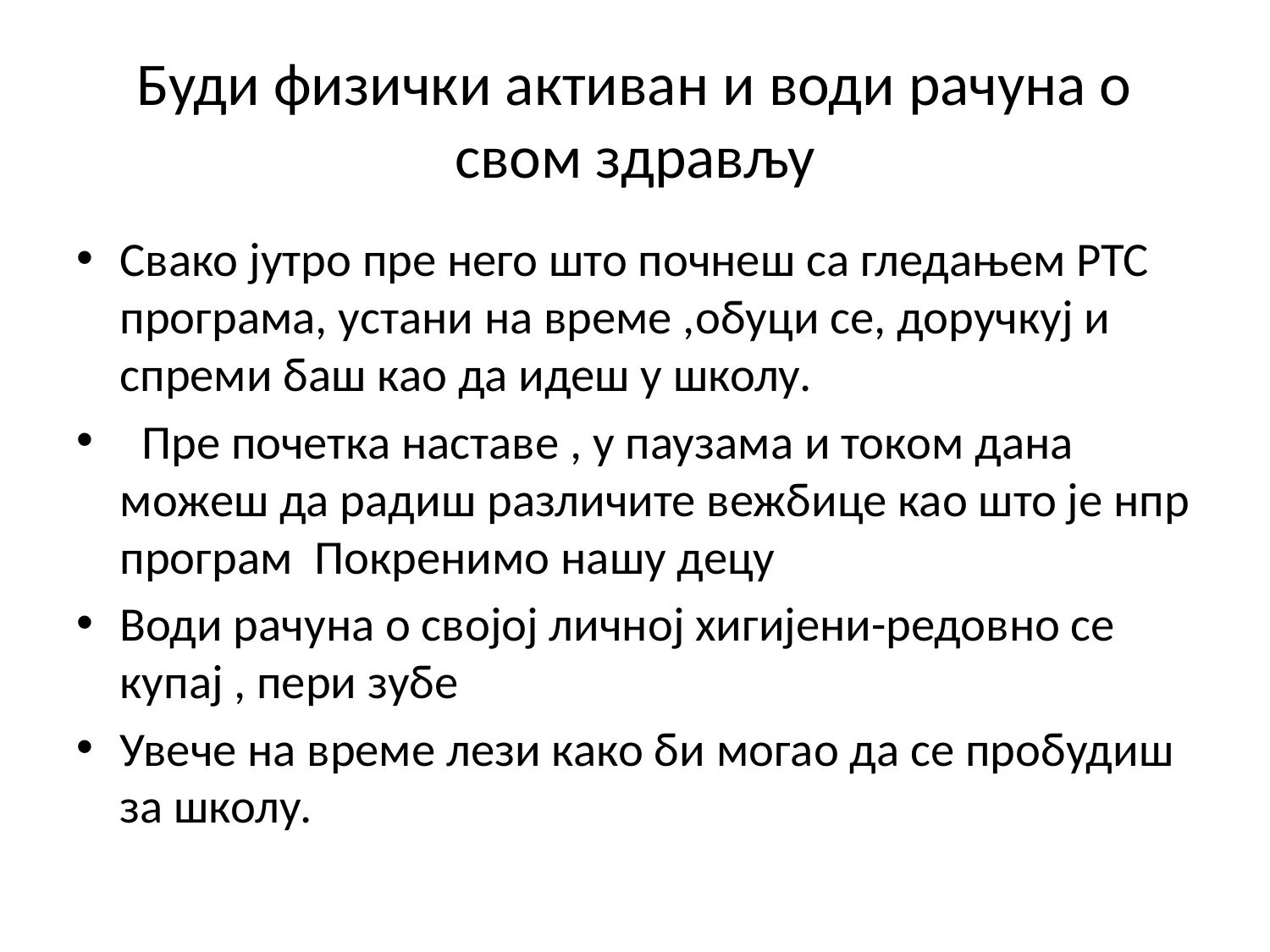

# Буди физички активан и води рачуна о свом здрављу
Свако јутро пре него што почнеш са гледањем РТС програма, устани на време ,обуци се, доручкуј и спреми баш као да идеш у школу.
  Пре почетка наставе , у паузама и током дана можеш да радиш различите вежбице као што је нпр програм  Покренимо нашу децу
Води рачуна о својој личној хигијени-редовно се купај , пери зубе
Увече на време лези како би могао да се пробудиш за школу.